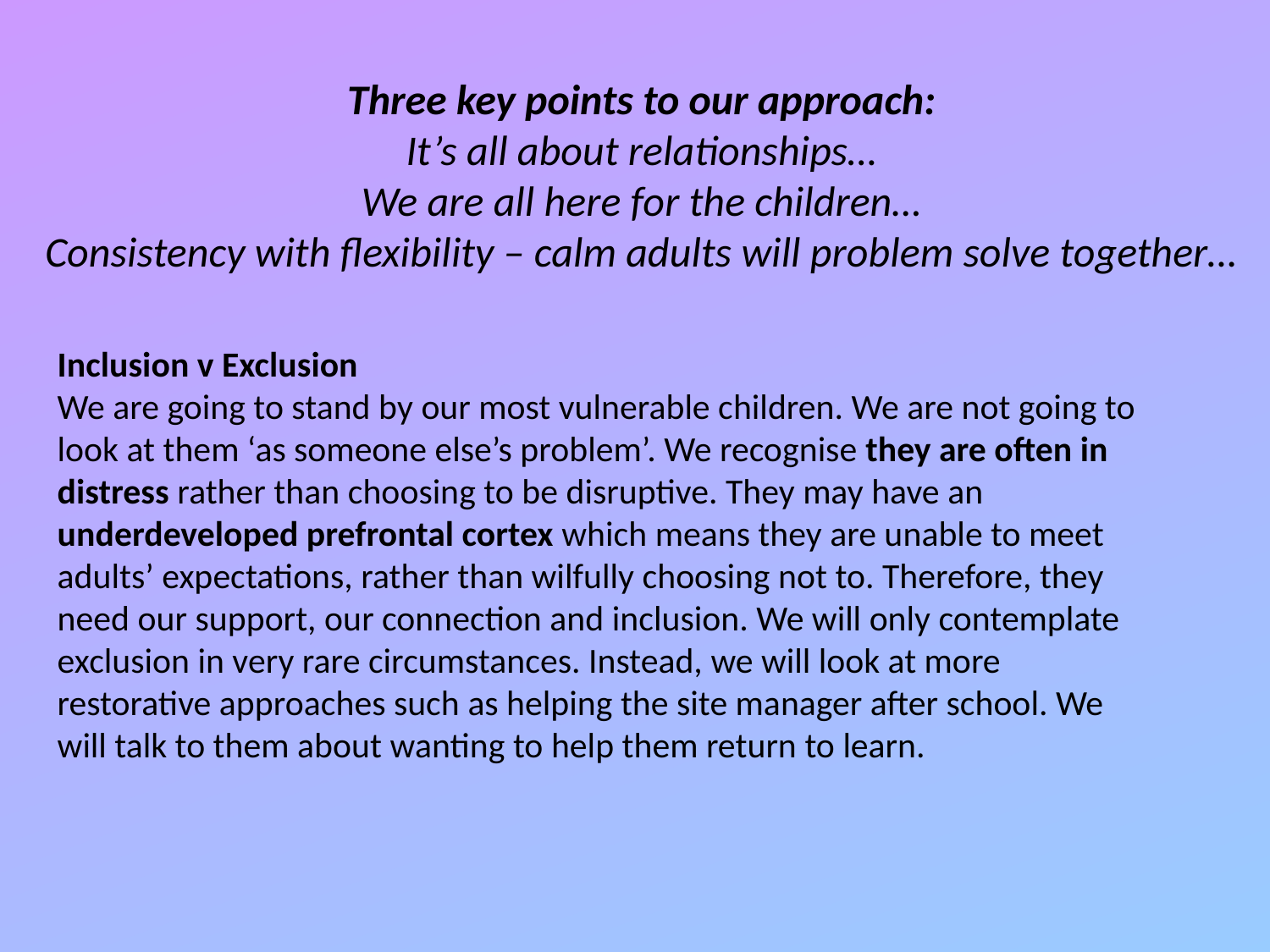

Three key points to our approach:
It’s all about relationships…
We are all here for the children…
Consistency with flexibility – calm adults will problem solve together…
Inclusion v Exclusion
We are going to stand by our most vulnerable children. We are not going to look at them ‘as someone else’s problem’. We recognise they are often in distress rather than choosing to be disruptive. They may have an underdeveloped prefrontal cortex which means they are unable to meet adults’ expectations, rather than wilfully choosing not to. Therefore, they need our support, our connection and inclusion. We will only contemplate exclusion in very rare circumstances. Instead, we will look at more restorative approaches such as helping the site manager after school. We will talk to them about wanting to help them return to learn.